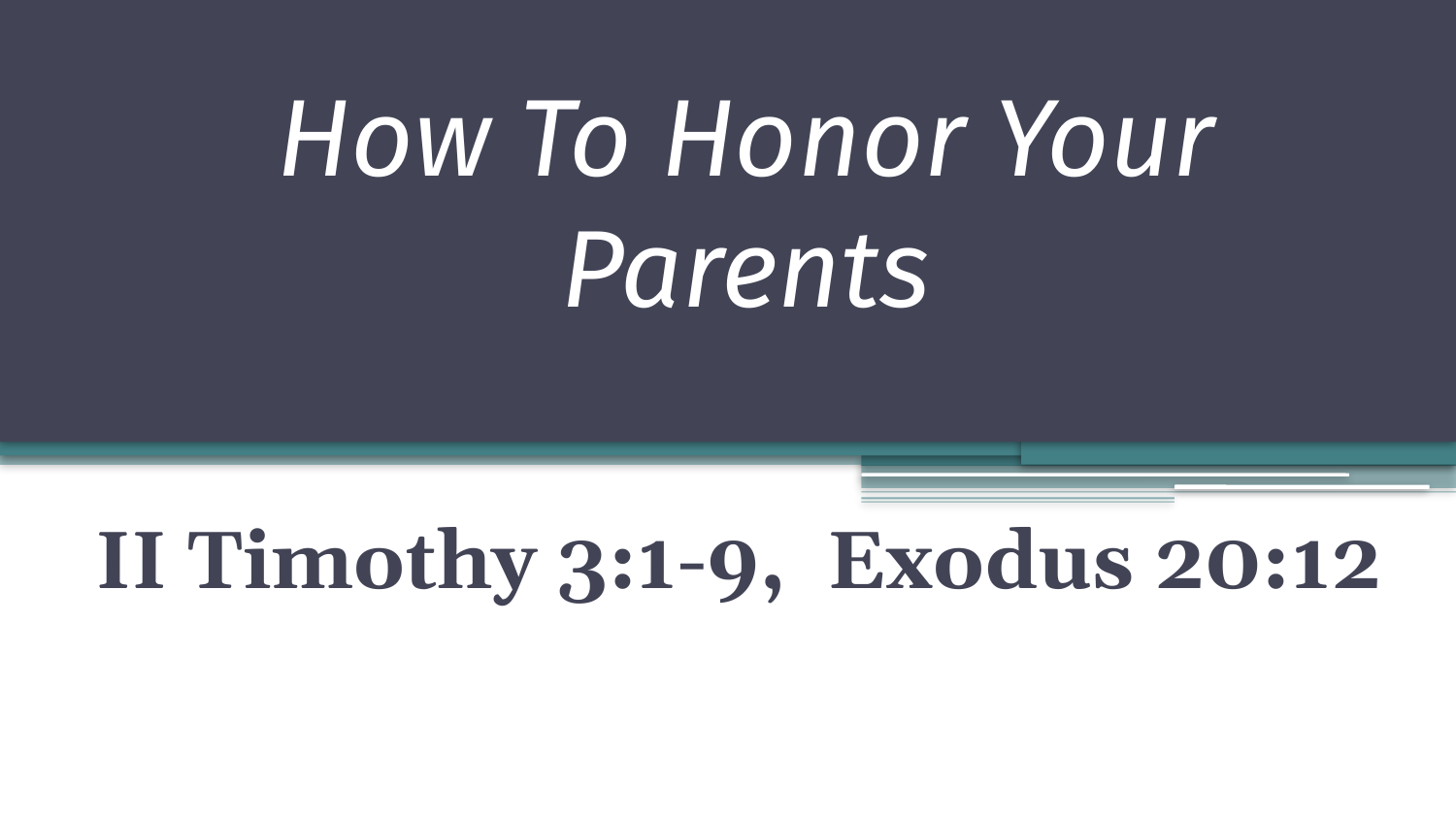

# How To Honor Your Parents
II Timothy 3:1-9,  Exodus 20:12